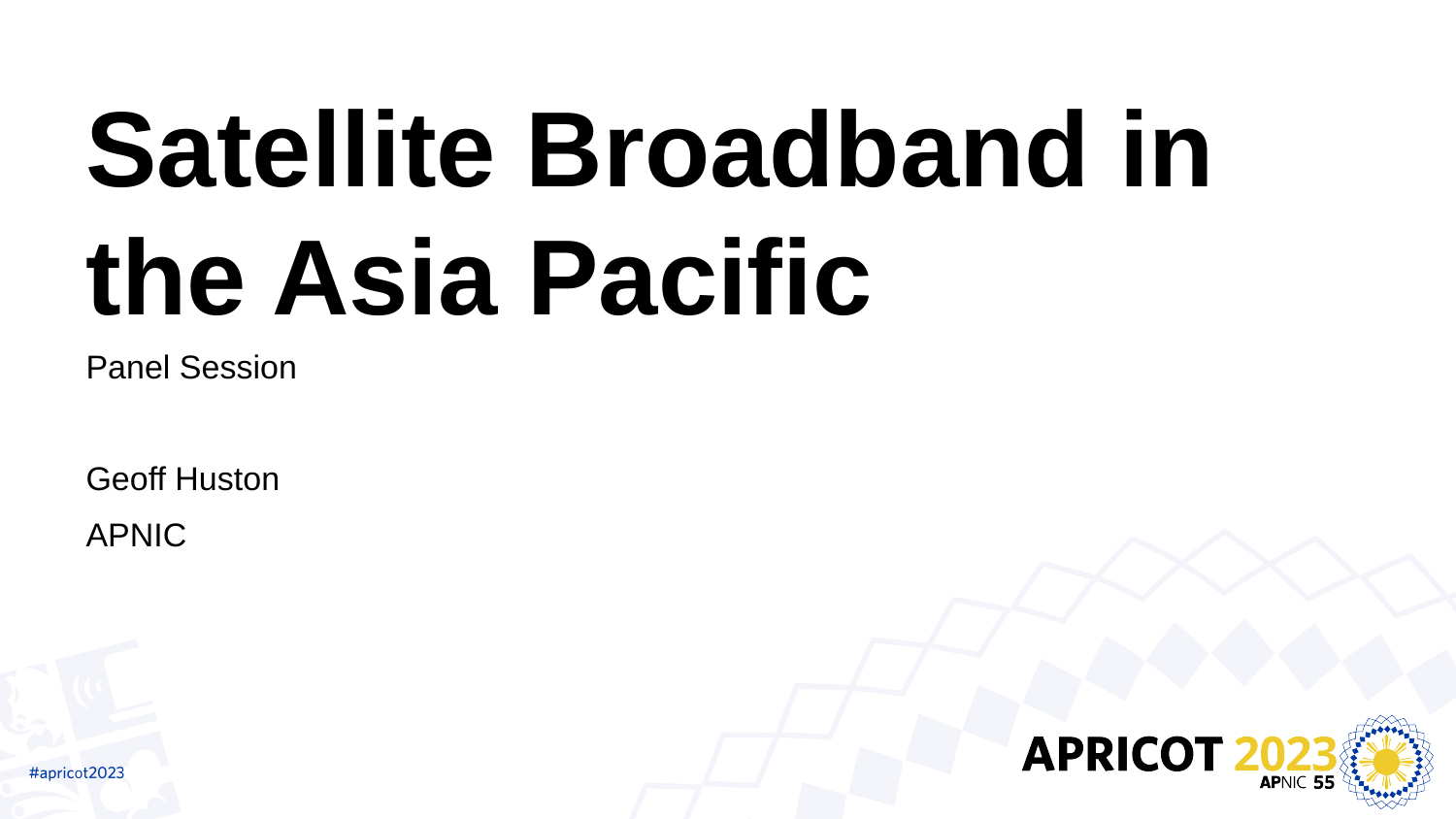

# Satellite Broadband in the Asia Pacific
Panel Session

Geoff Huston
APNIC